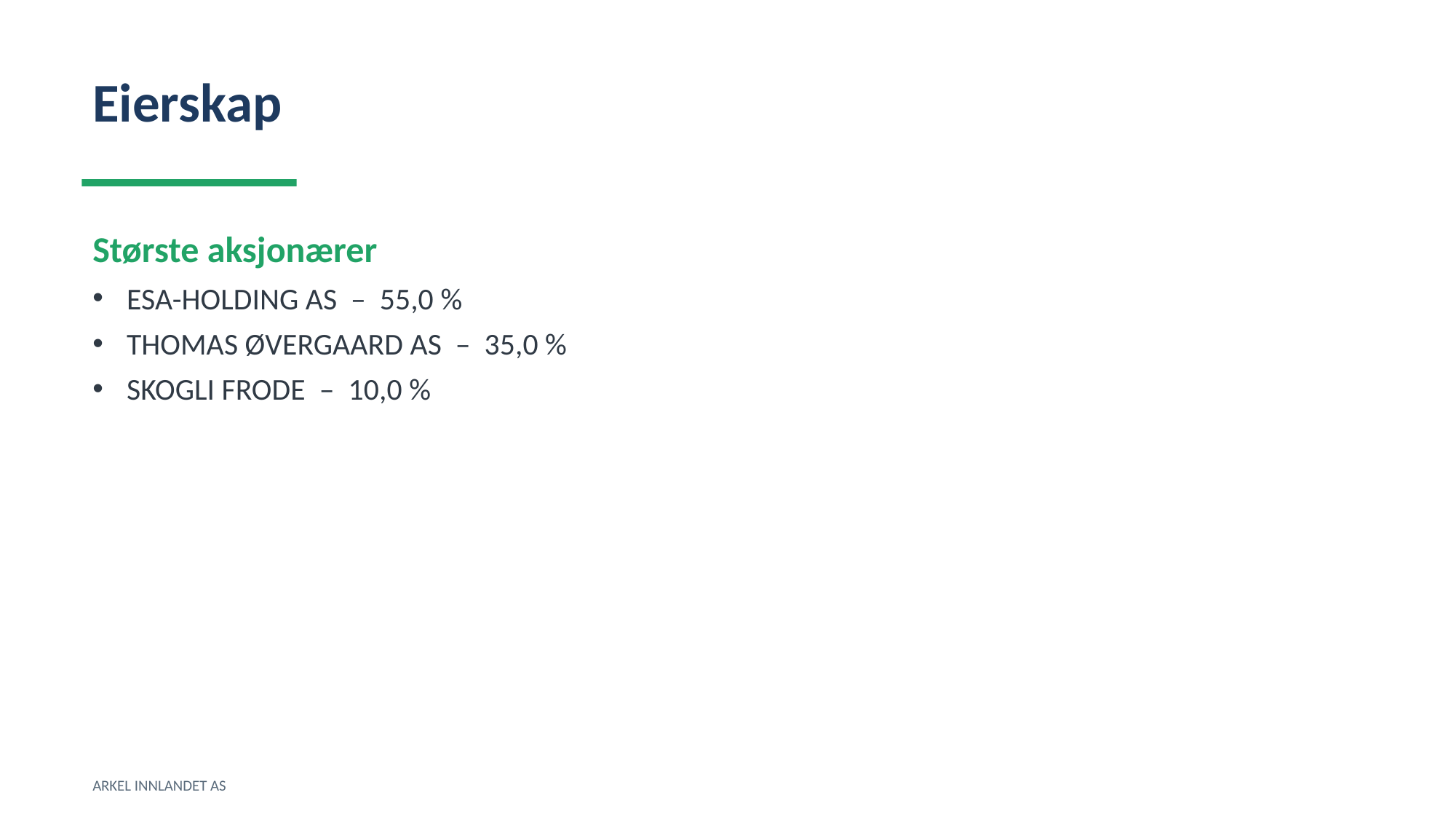

Eierskap

Største aksjonærer
ESA-HOLDING AS  –  55,0 %
THOMAS ØVERGAARD AS  –  35,0 %
SKOGLI FRODE  –  10,0 %
ARKEL INNLANDET AS